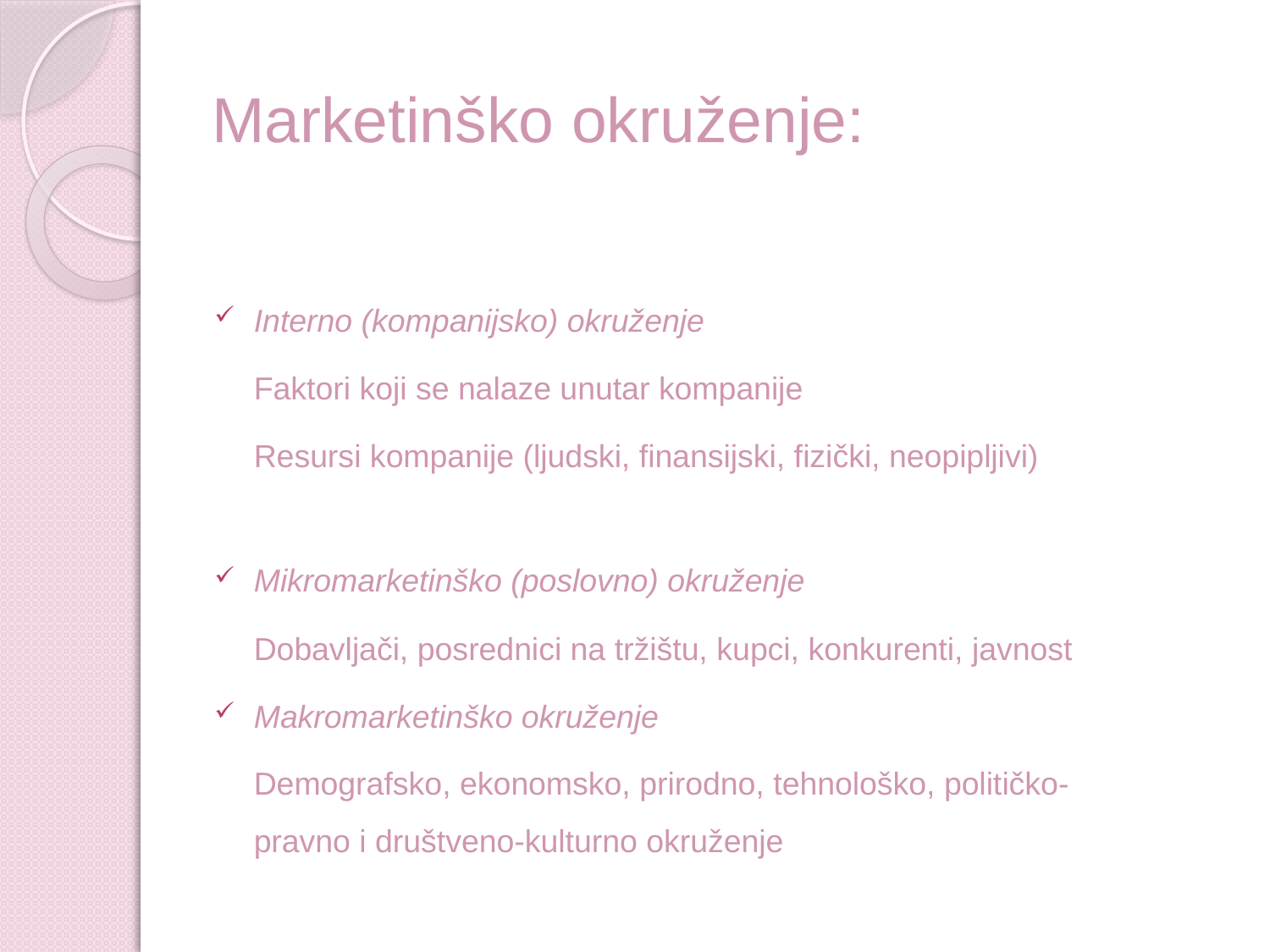

# Marketinško okruženje:
Interno (kompanijsko) okruženje
	Faktori koji se nalaze unutar kompanije
	Resursi kompanije (ljudski, finansijski, fizički, neopipljivi)
Mikromarketinško (poslovno) okruženje
	Dobavljači, posrednici na tržištu, kupci, konkurenti, javnost
Makromarketinško okruženje
	Demografsko, ekonomsko, prirodno, tehnološko, političko-pravno i društveno-kulturno okruženje